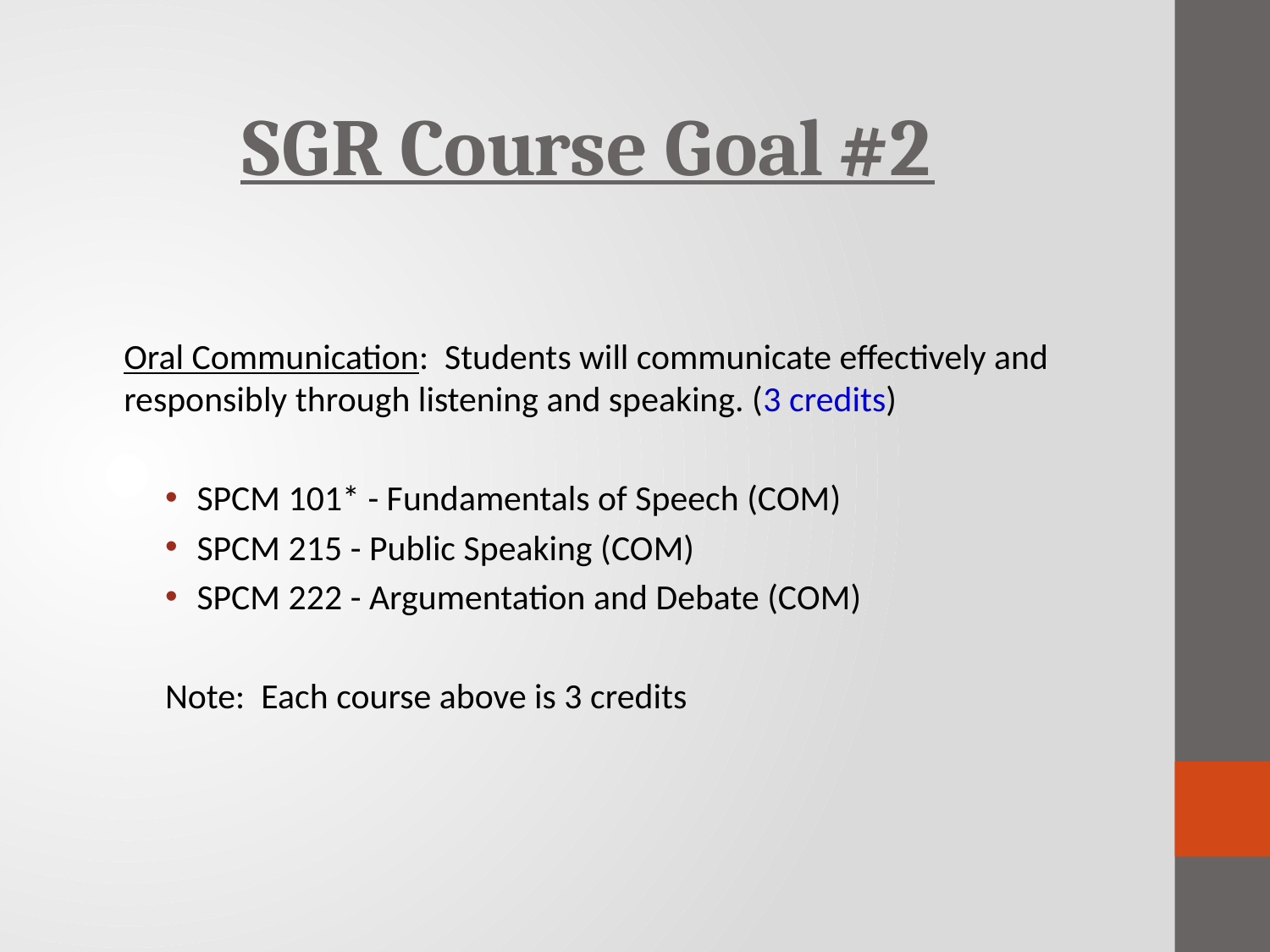

# SGR Course Goal #2
Oral Communication:  Students will communicate effectively and responsibly through listening and speaking. (3 credits)

SPCM 101* - Fundamentals of Speech (COM)
SPCM 215 - Public Speaking (COM)
SPCM 222 - Argumentation and Debate (COM)

Note:  Each course above is 3 credits